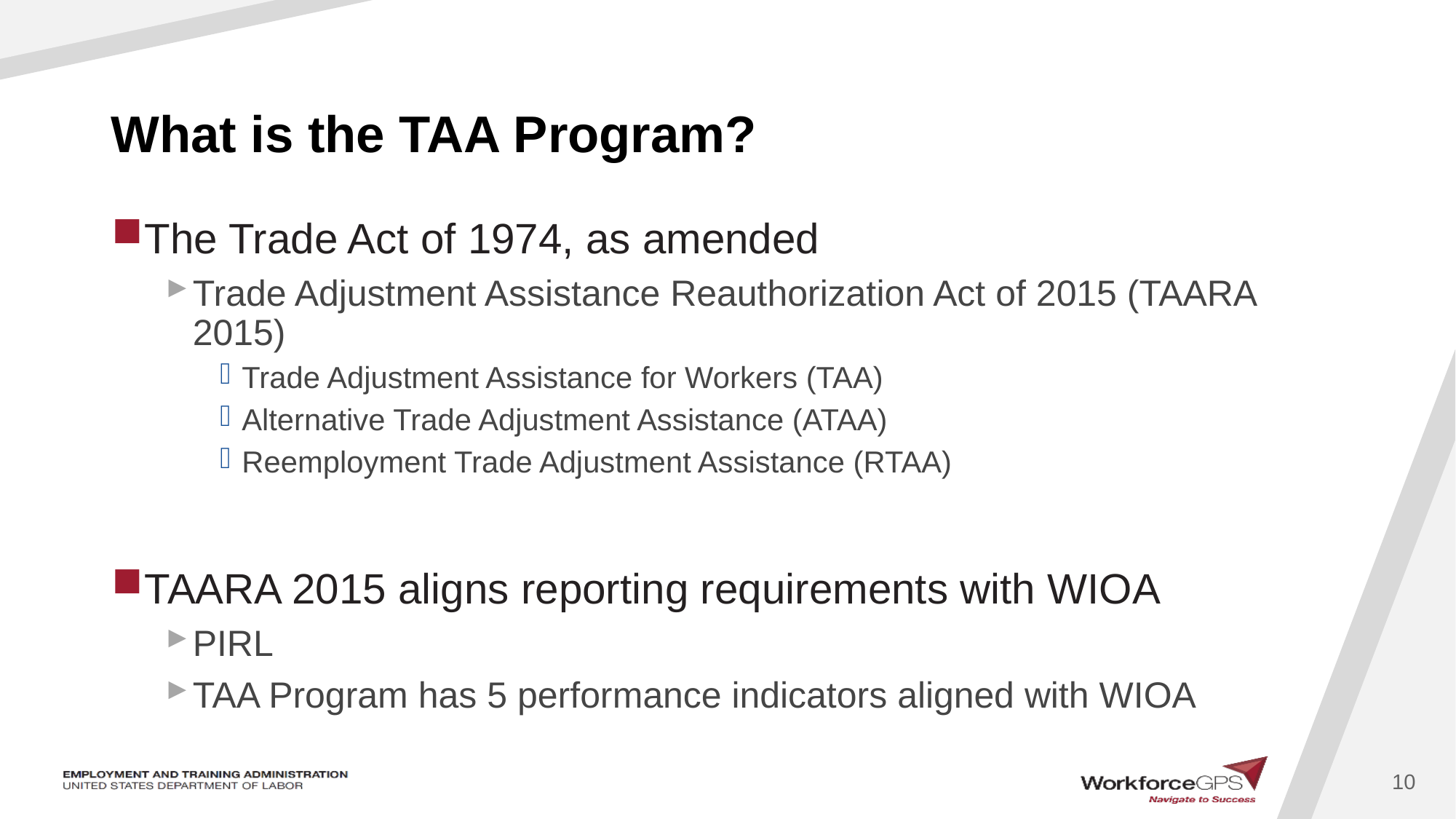

# What is the TAA Program?
The Trade Act of 1974, as amended
Trade Adjustment Assistance Reauthorization Act of 2015 (TAARA 2015)
Trade Adjustment Assistance for Workers (TAA)
Alternative Trade Adjustment Assistance (ATAA)
Reemployment Trade Adjustment Assistance (RTAA)

TAARA 2015 aligns reporting requirements with WIOA
PIRL
TAA Program has 5 performance indicators aligned with WIOA
10